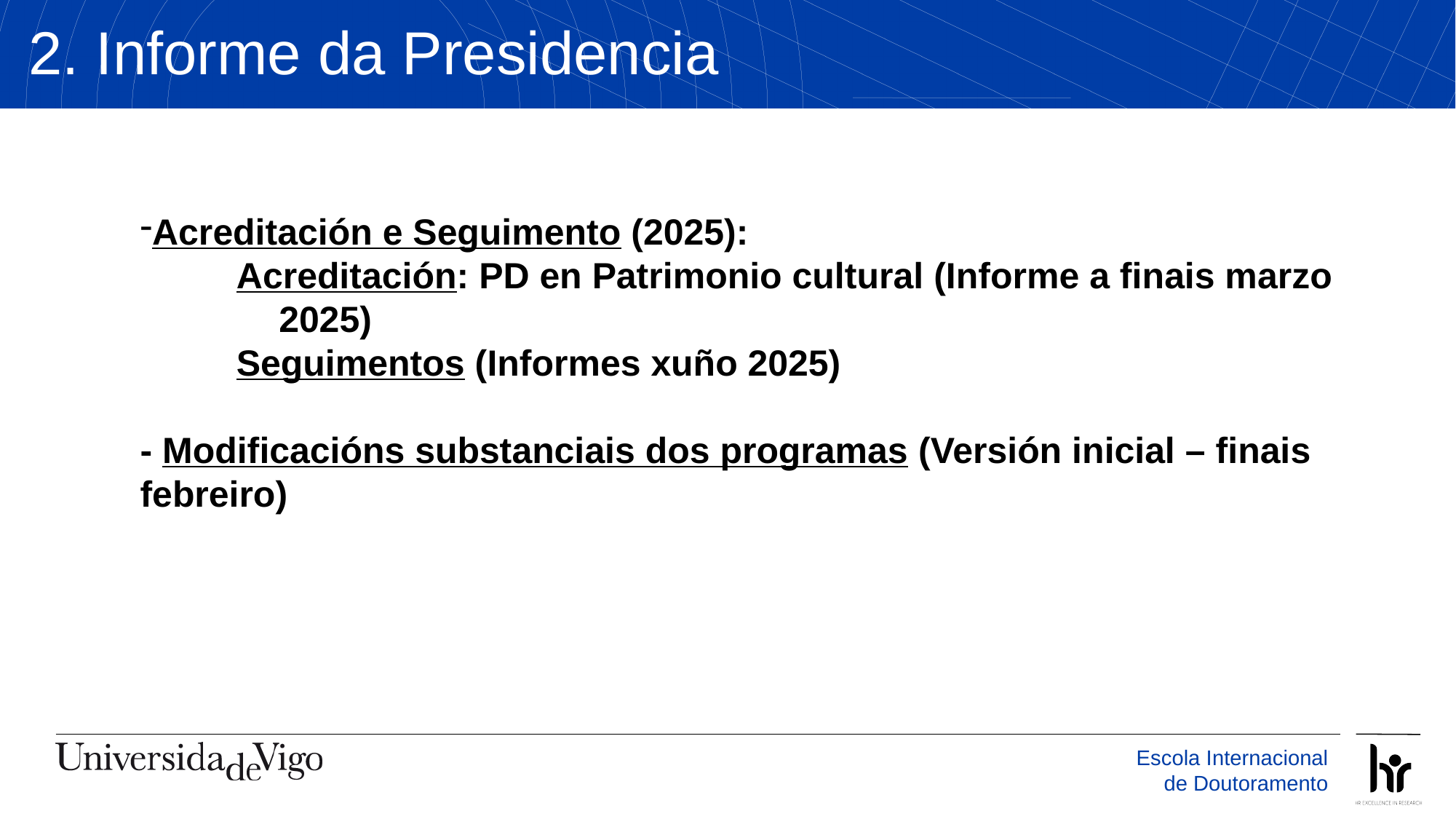

2. Informe da Presidencia
Acreditación e Seguimento (2025):
Acreditación: PD en Patrimonio cultural (Informe a finais marzo 2025)
Seguimentos (Informes xuño 2025)

- Modificacións substanciais dos programas (Versión inicial – finais febreiro)